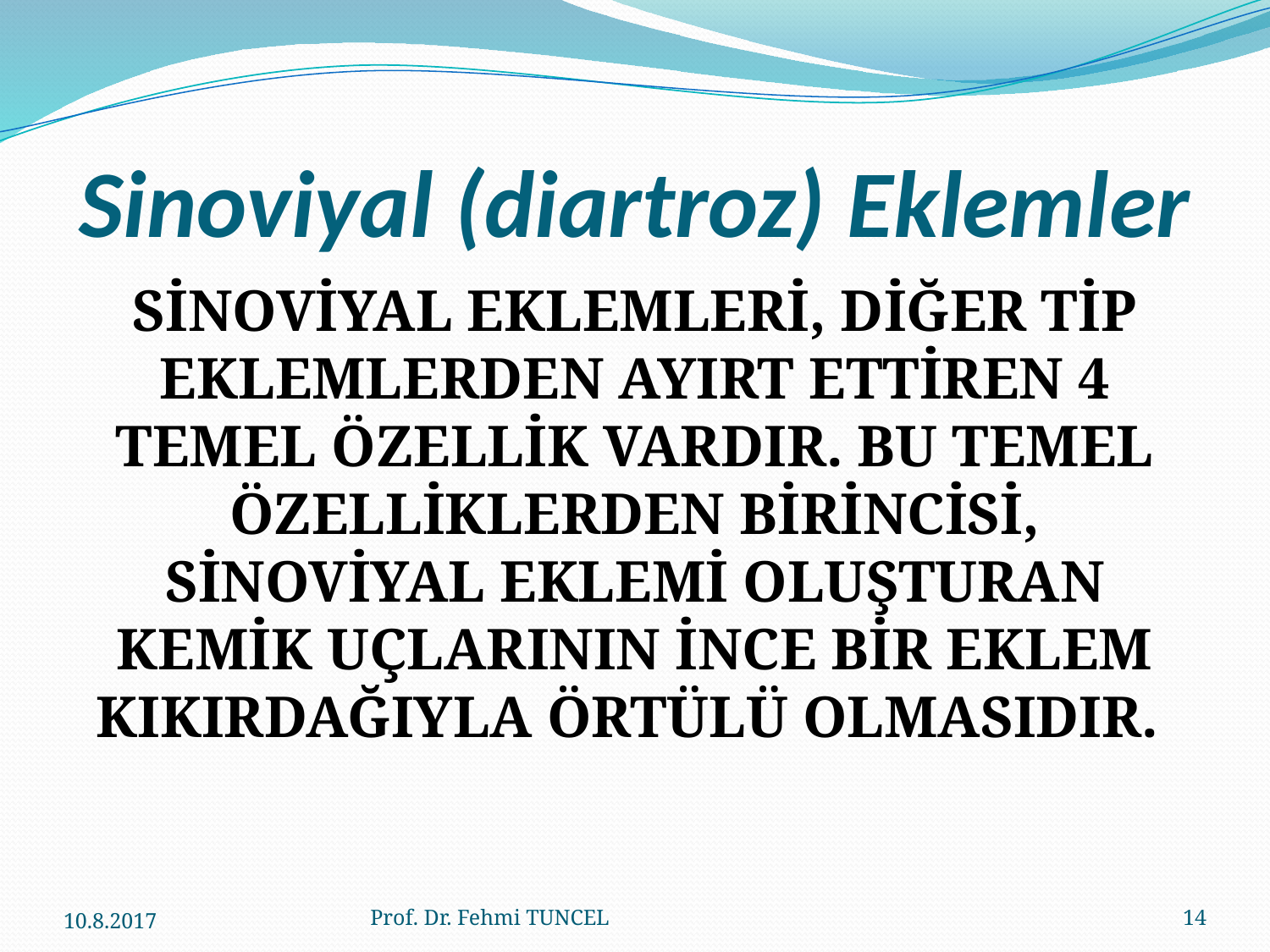

# Sinoviyal (diartroz) Eklemler
SİNOVİYAL EKLEMLERİ, DİĞER TİP EKLEMLERDEN AYIRT ETTİREN 4 TEMEL ÖZELLİK VARDIR. BU TEMEL ÖZELLİKLERDEN BİRİNCİSİ, SİNOVİYAL EKLEMİ OLUŞTURAN KEMİK UÇLARININ İNCE BİR EKLEM KIKIRDAĞIYLA ÖRTÜLÜ OLMASIDIR.
10.8.2017
Prof. Dr. Fehmi TUNCEL
14